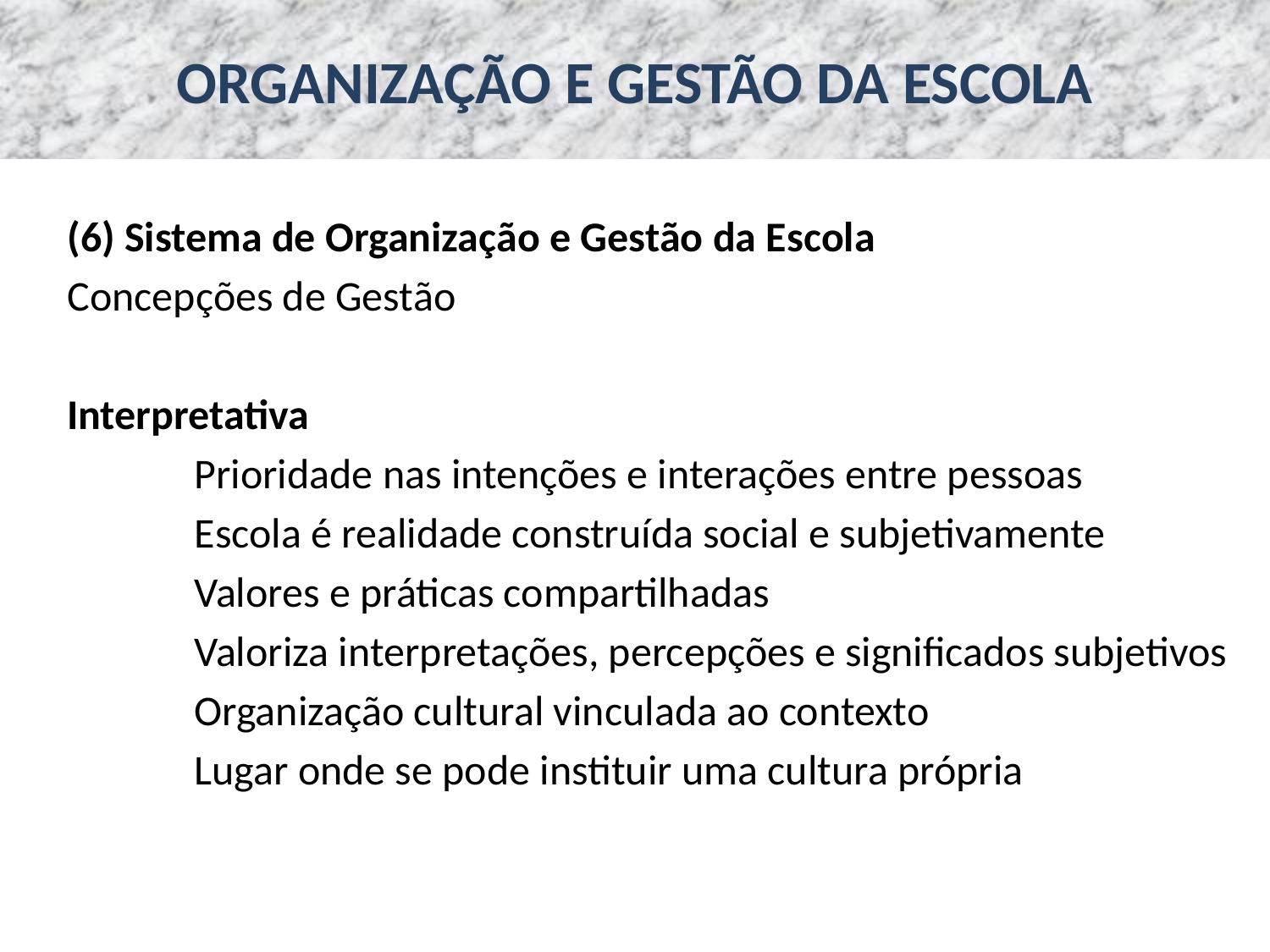

# ORGANIZAÇÃO E GESTÃO DA ESCOLA
(6) Sistema de Organização e Gestão da Escola
Concepções de Gestão

Interpretativa
	Prioridade nas intenções e interações entre pessoas
	Escola é realidade construída social e subjetivamente
	Valores e práticas compartilhadas
	Valoriza interpretações, percepções e significados subjetivos
	Organização cultural vinculada ao contexto
	Lugar onde se pode instituir uma cultura própria